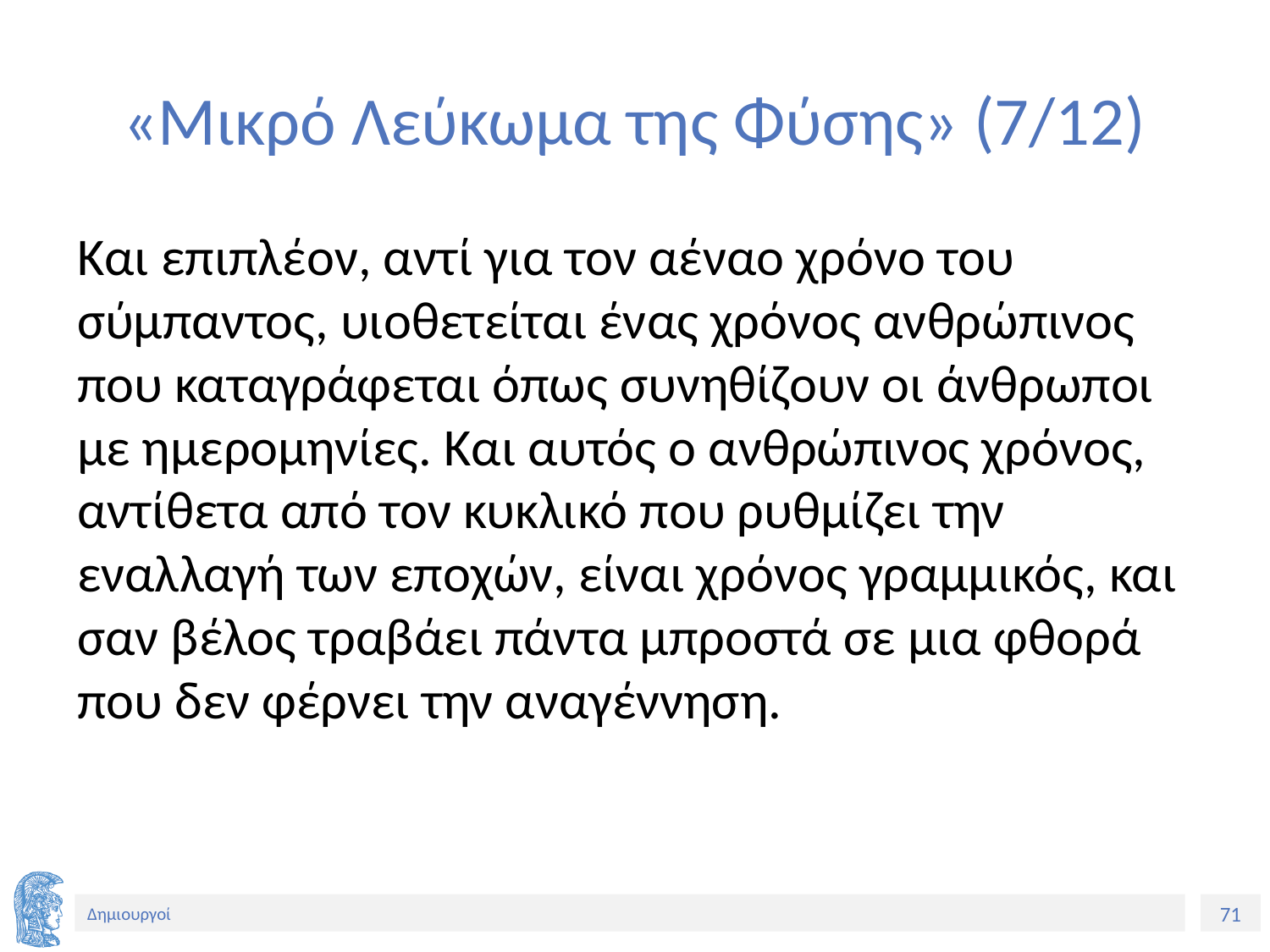

# «Μικρό Λεύκωμα της Φύσης» (7/12)
Και επιπλέον, αντί για τον αέναο χρόνο του σύμπαντος, υιοθετείται ένας χρόνος ανθρώπινος που καταγράφεται όπως συνηθίζουν οι άνθρωποι με ημερομηνίες. Και αυτός ο ανθρώπινος χρόνος, αντίθετα από τον κυκλικό που ρυθμίζει την εναλλαγή των εποχών, είναι χρόνος γραμμικός, και σαν βέλος τραβάει πάντα μπροστά σε μια φθορά που δεν φέρνει την αναγέννηση.